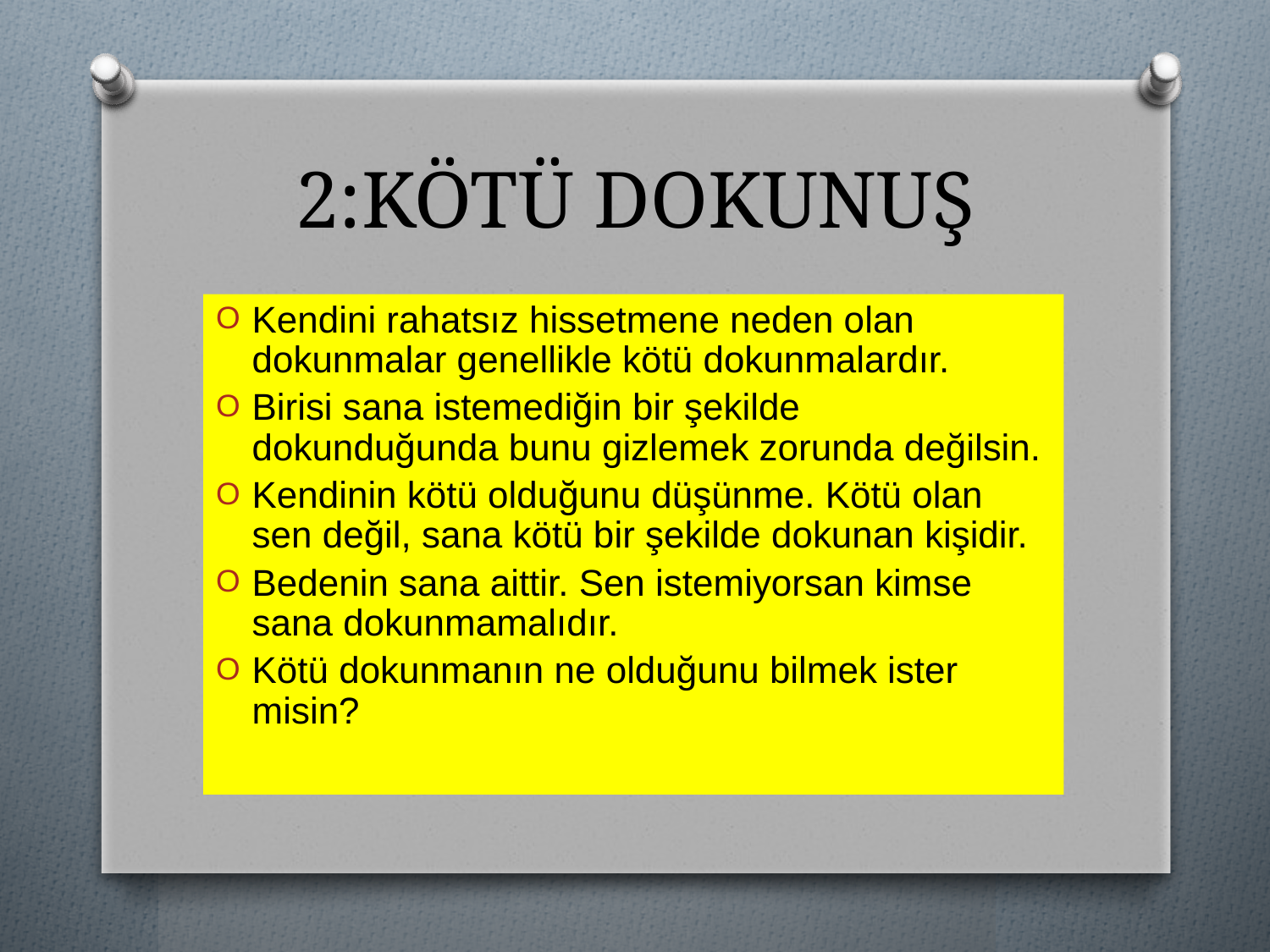

# 2:KÖTÜ DOKUNUŞ
Kendini rahatsız hissetmene neden olan dokunmalar genellikle kötü dokunmalardır.
Birisi sana istemediğin bir şekilde dokunduğunda bunu gizlemek zorunda değilsin.
Kendinin kötü olduğunu düşünme. Kötü olan sen değil, sana kötü bir şekilde dokunan kişidir.
Bedenin sana aittir. Sen istemiyorsan kimse sana dokunmamalıdır.
Kötü dokunmanın ne olduğunu bilmek ister misin?